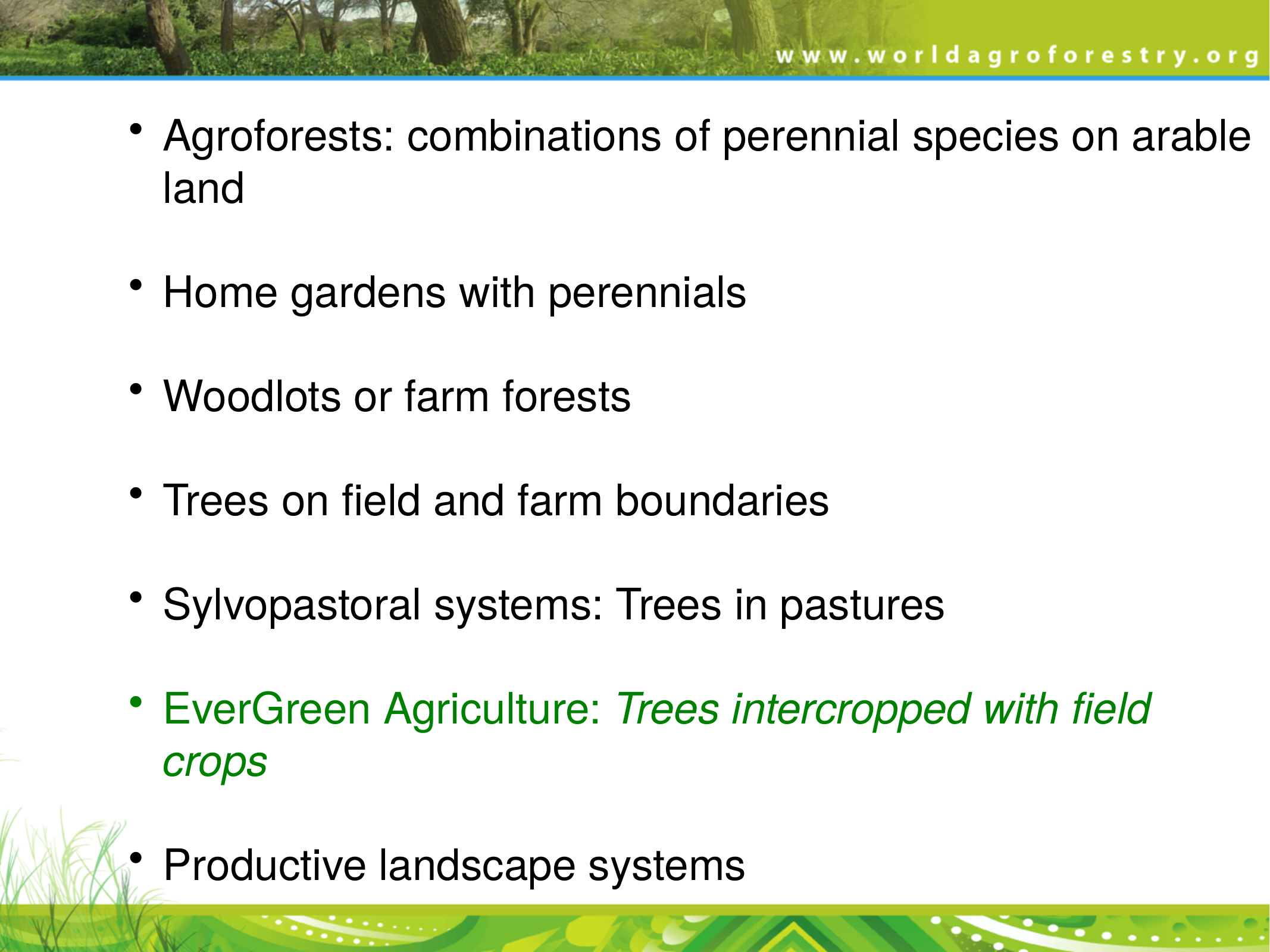

Agroforests: combinations of perennial species on arable land
Home gardens with perennials
Woodlots or farm forests
Trees on field and farm boundaries
Sylvopastoral systems: Trees in pastures
EverGreen Agriculture: Trees intercropped with field crops
Productive landscape systems